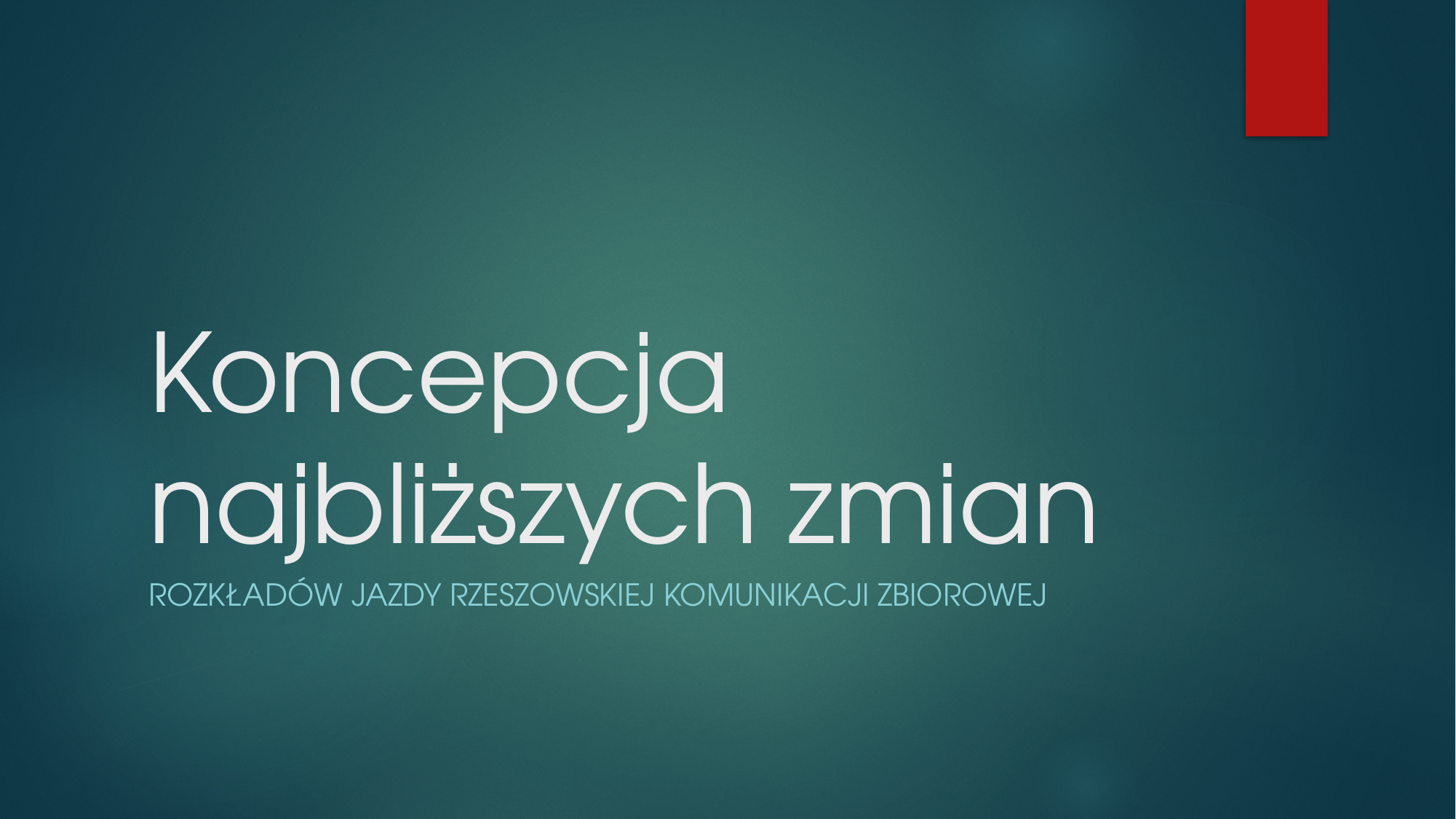

# Koncepcja najbliższych zmian
Rozkładów jazdy rzeszowskiej komunikacji zbiorowej